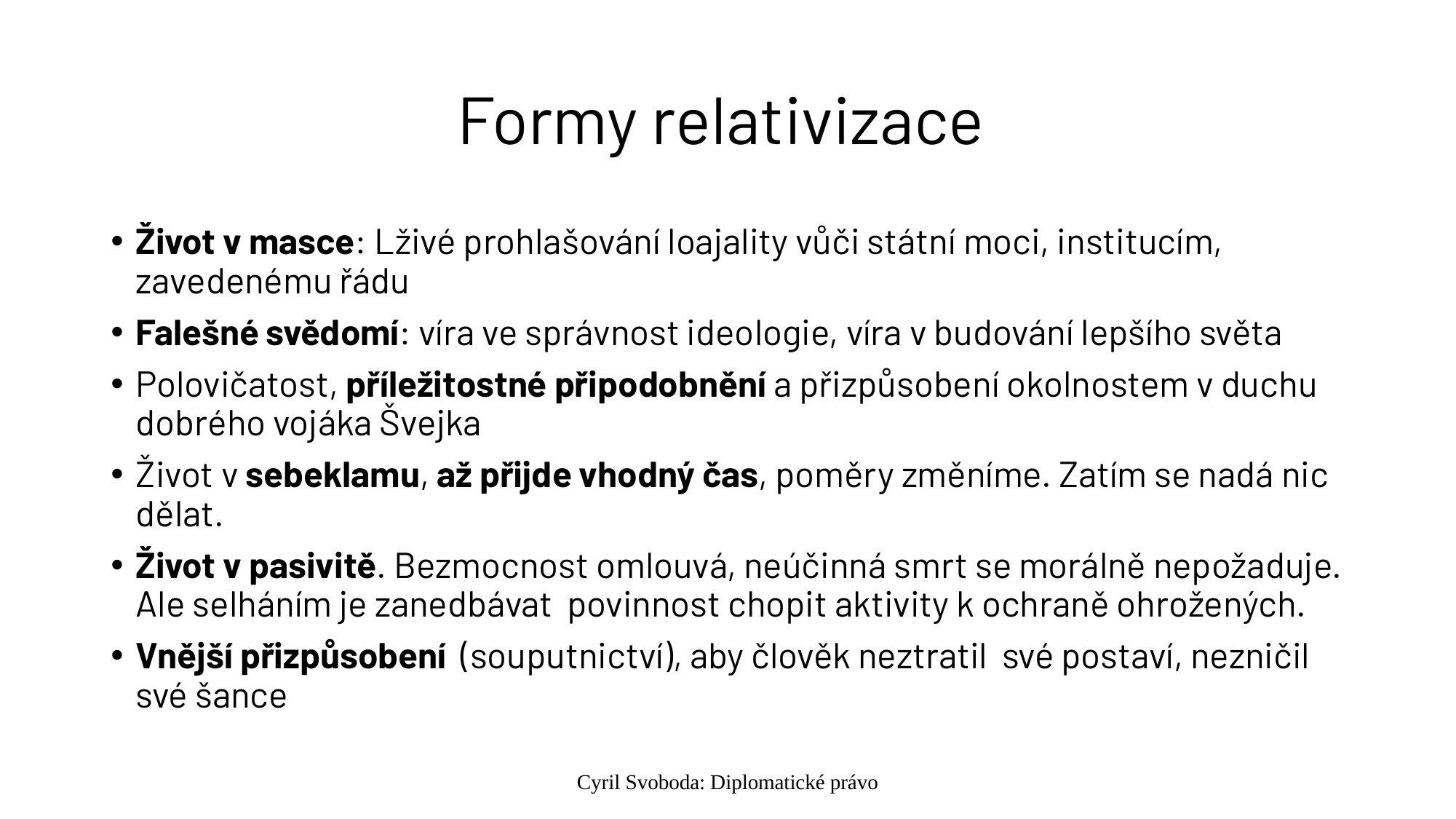

# Formy relativizace
Život v masce: Lživé prohlašování loajality vůči státní moci, institucím, zavedenému řádu
Falešné svědomí: víra ve správnost ideologie, víra v budování lepšího světa
Polovičatost, příležitostné připodobnění a přizpůsobení okolnostem v duchu dobrého vojáka Švejka
Život v sebeklamu, až přijde vhodný čas, poměry změníme. Zatím se nadá nic dělat.
Život v pasivitě. Bezmocnost omlouvá, neúčinná smrt se morálně nepožaduje. Ale selháním je zanedbávat  povinnost chopit aktivity k ochraně ohrožených.
Vnější přizpůsobení  (souputnictví), aby člověk neztratil  své postaví, nezničil své šance

Cyril Svoboda: Diplomatické právo